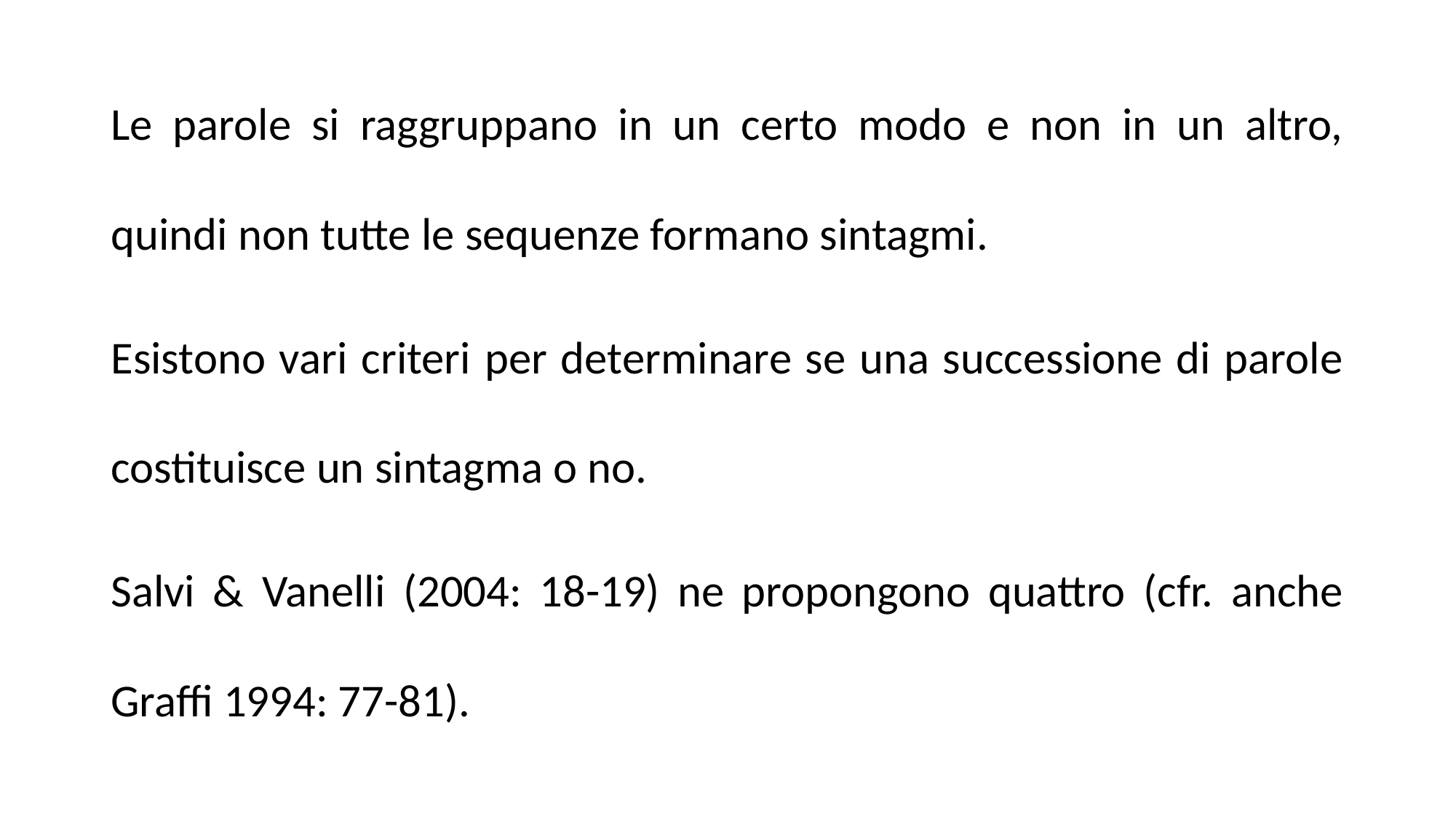

Le parole si raggruppano in un certo modo e non in un altro, quindi non tutte le sequenze formano sintagmi.
Esistono vari criteri per determinare se una successione di parole costituisce un sintagma o no.
Salvi & Vanelli (2004: 18-19) ne propongono quattro (cfr. anche Graffi 1994: 77-81).